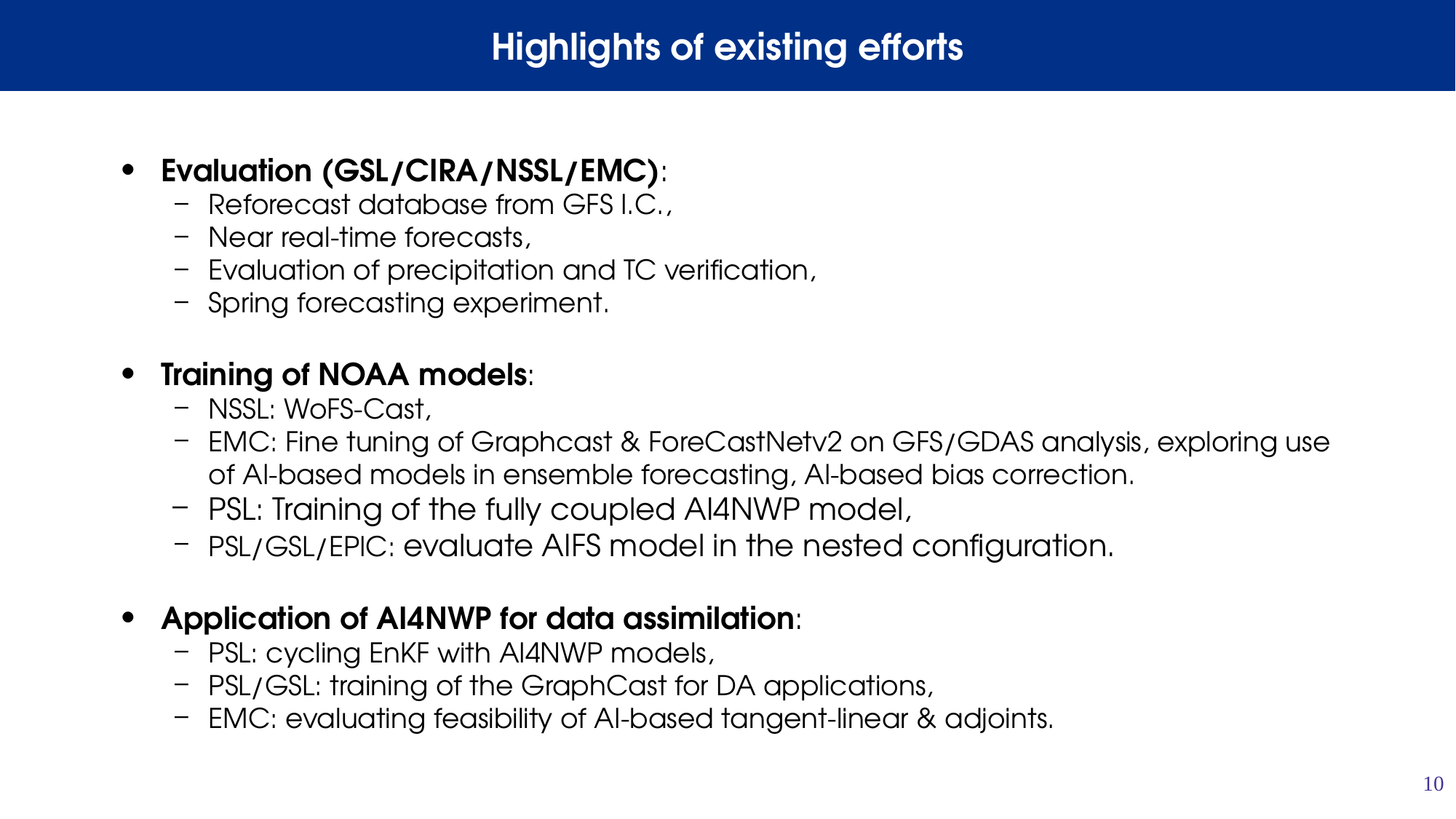

# Highlights of existing efforts
Evaluation (GSL/CIRA/NSSL/EMC):
Reforecast database from GFS I.C.,
Near real-time forecasts,
Evaluation of precipitation and TC verification,
Spring forecasting experiment.

Training of NOAA models:
NSSL: WoFS-Cast,
EMC: Fine tuning of Graphcast & ForeCastNetv2 on GFS/GDAS analysis, exploring use of AI-based models in ensemble forecasting, AI-based bias correction.
PSL: Training of the fully coupled AI4NWP model,
PSL/GSL/EPIC: evaluate AIFS model in the nested configuration.

Application of AI4NWP for data assimilation:
PSL: cycling EnKF with AI4NWP models,
PSL/GSL: training of the GraphCast for DA applications,
EMC: evaluating feasibility of AI-based tangent-linear & adjoints.

10